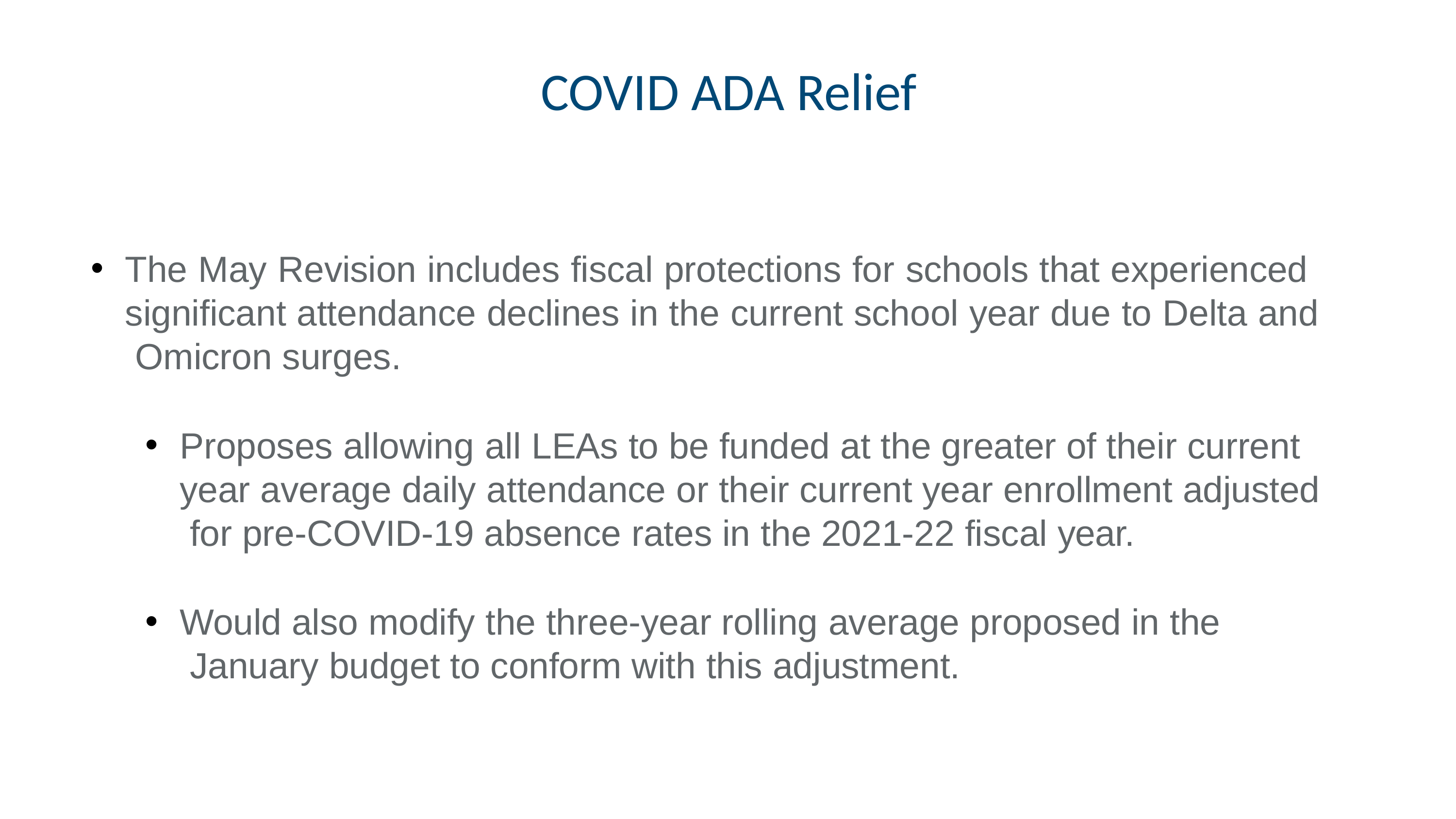

# COVID ADA Relief

The May Revision includes fiscal protections for schools that experienced  significant attendance declines in the current school year due to Delta and  Omicron surges.

Proposes allowing all LEAs to be funded at the greater of their current  year average daily attendance or their current year enrollment adjusted  for pre-COVID-19 absence rates in the 2021-22 fiscal year.

Would also modify the three-year rolling average proposed in the  January budget to conform with this adjustment.